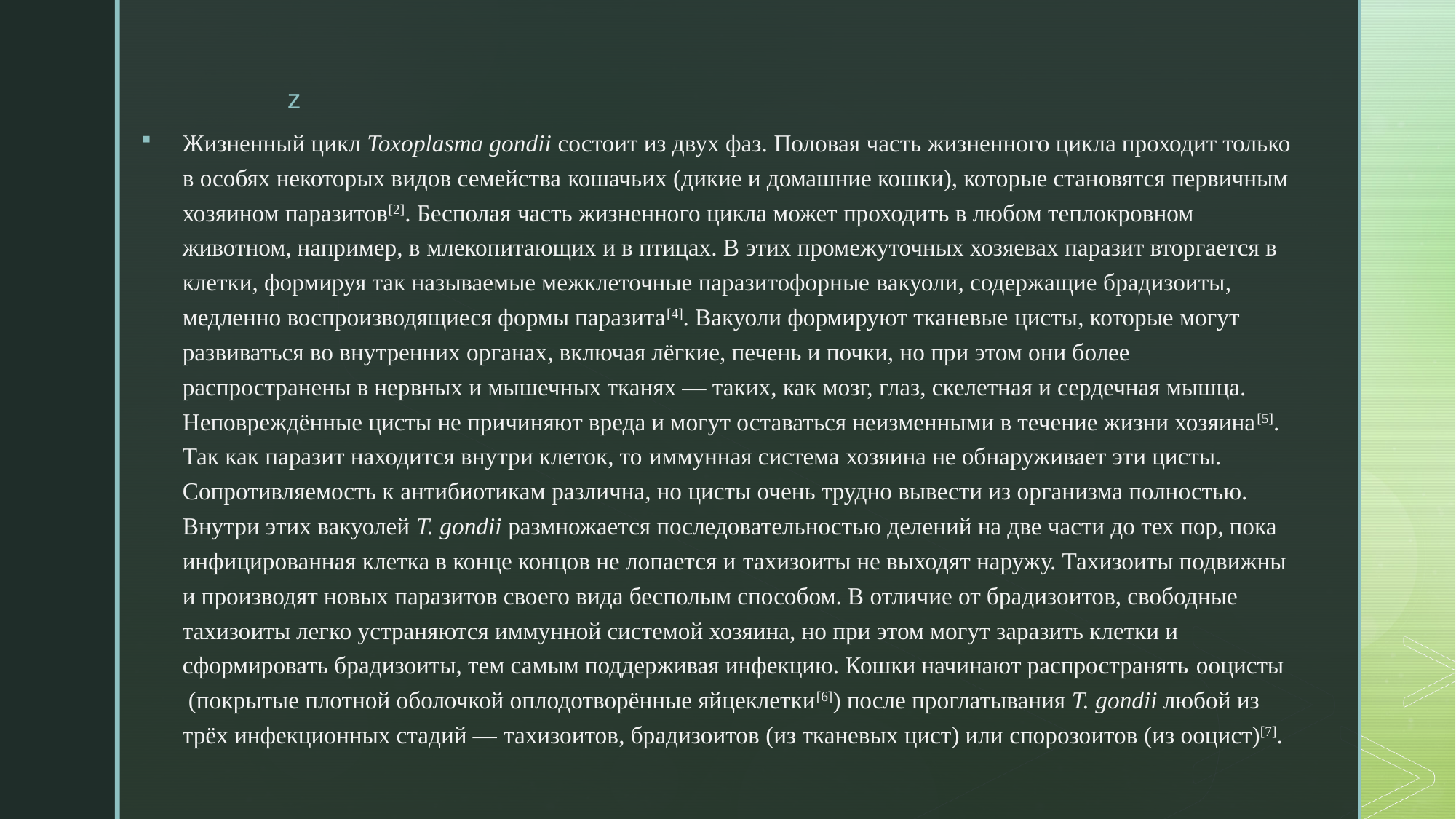

Жизненный цикл Toxoplasma gondii состоит из двух фаз. Половая часть жизненного цикла проходит только в особях некоторых видов семейства кошачьих (дикие и домашние кошки), которые становятся первичным хозяином паразитов[2]. Бесполая часть жизненного цикла может проходить в любом теплокровном животном, например, в млекопитающих и в птицах. В этих промежуточных хозяевах паразит вторгается в клетки, формируя так называемые межклеточные паразитофорные вакуоли, содержащие брадизоиты, медленно воспроизводящиеся формы паразита[4]. Вакуоли формируют тканевые цисты, которые могут развиваться во внутренних органах, включая лёгкие, печень и почки, но при этом они более распространены в нервных и мышечных тканях — таких, как мозг, глаз, скелетная и сердечная мышца. Неповреждённые цисты не причиняют вреда и могут оставаться неизменными в течение жизни хозяина[5]. Так как паразит находится внутри клеток, то иммунная система хозяина не обнаруживает эти цисты. Сопротивляемость к антибиотикам различна, но цисты очень трудно вывести из организма полностью. Внутри этих вакуолей T. gondii размножается последовательностью делений на две части до тех пор, пока инфицированная клетка в конце концов не лопается и тахизоиты не выходят наружу. Тахизоиты подвижны и производят новых паразитов своего вида бесполым способом. В отличие от брадизоитов, свободные тахизоиты легко устраняются иммунной системой хозяина, но при этом могут заразить клетки и сформировать брадизоиты, тем самым поддерживая инфекцию. Кошки начинают распространять ооцисты (покрытые плотной оболочкой оплодотворённые яйцеклетки[6]) после проглатывания T. gondii любой из трёх инфекционных стадий — тахизоитов, брадизоитов (из тканевых цист) или спорозоитов (из ооцист)[7].